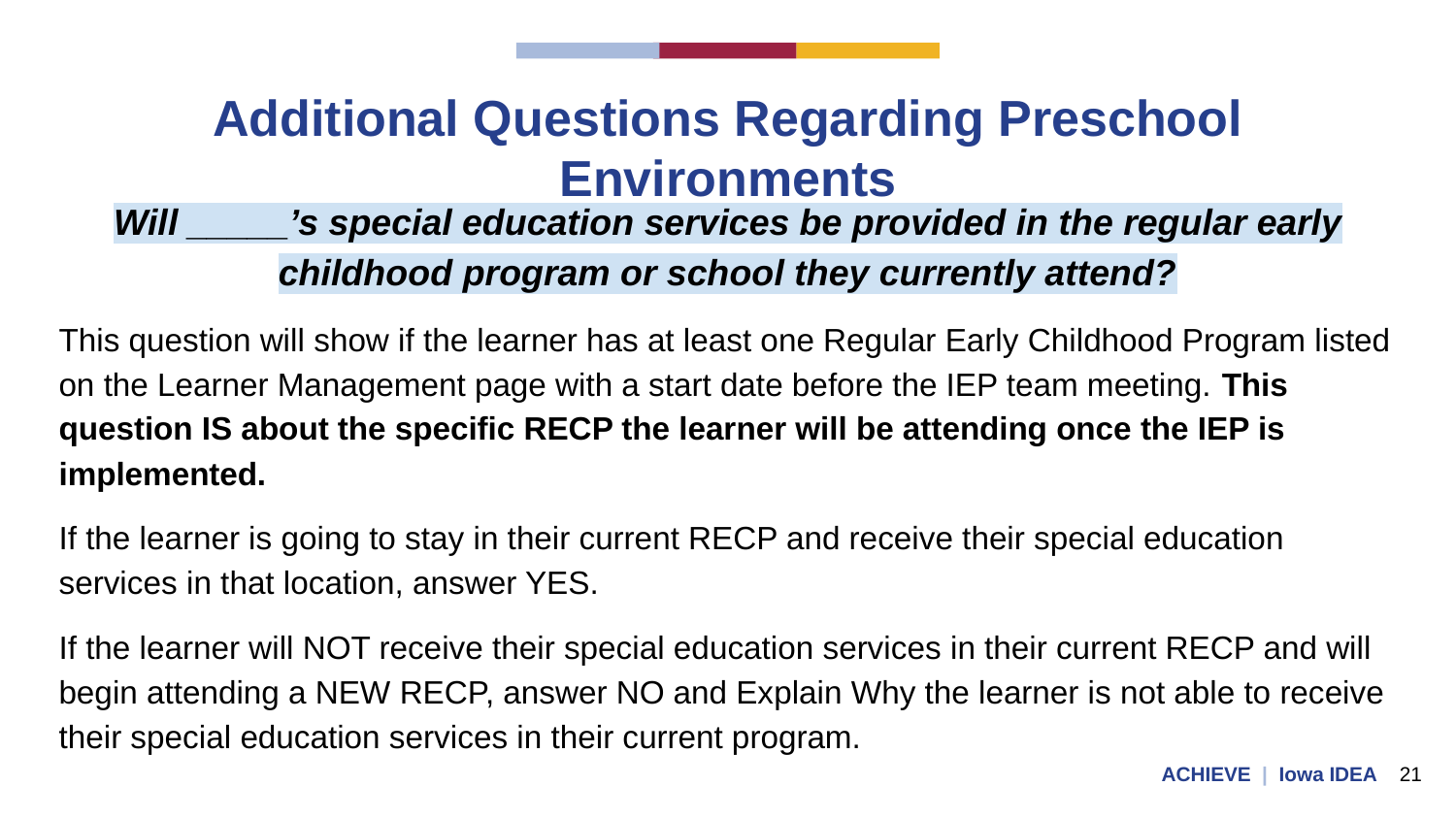

# Additional Questions Regarding Preschool Environments
Will _____’s special education services be provided in the regular early childhood program or school they currently attend?
This question will show if the learner has at least one Regular Early Childhood Program listed on the Learner Management page with a start date before the IEP team meeting. This question IS about the specific RECP the learner will be attending once the IEP is implemented.
If the learner is going to stay in their current RECP and receive their special education services in that location, answer YES.
If the learner will NOT receive their special education services in their current RECP and will begin attending a NEW RECP, answer NO and Explain Why the learner is not able to receive their special education services in their current program.
ACHIEVE  |  Iowa IDEA    21